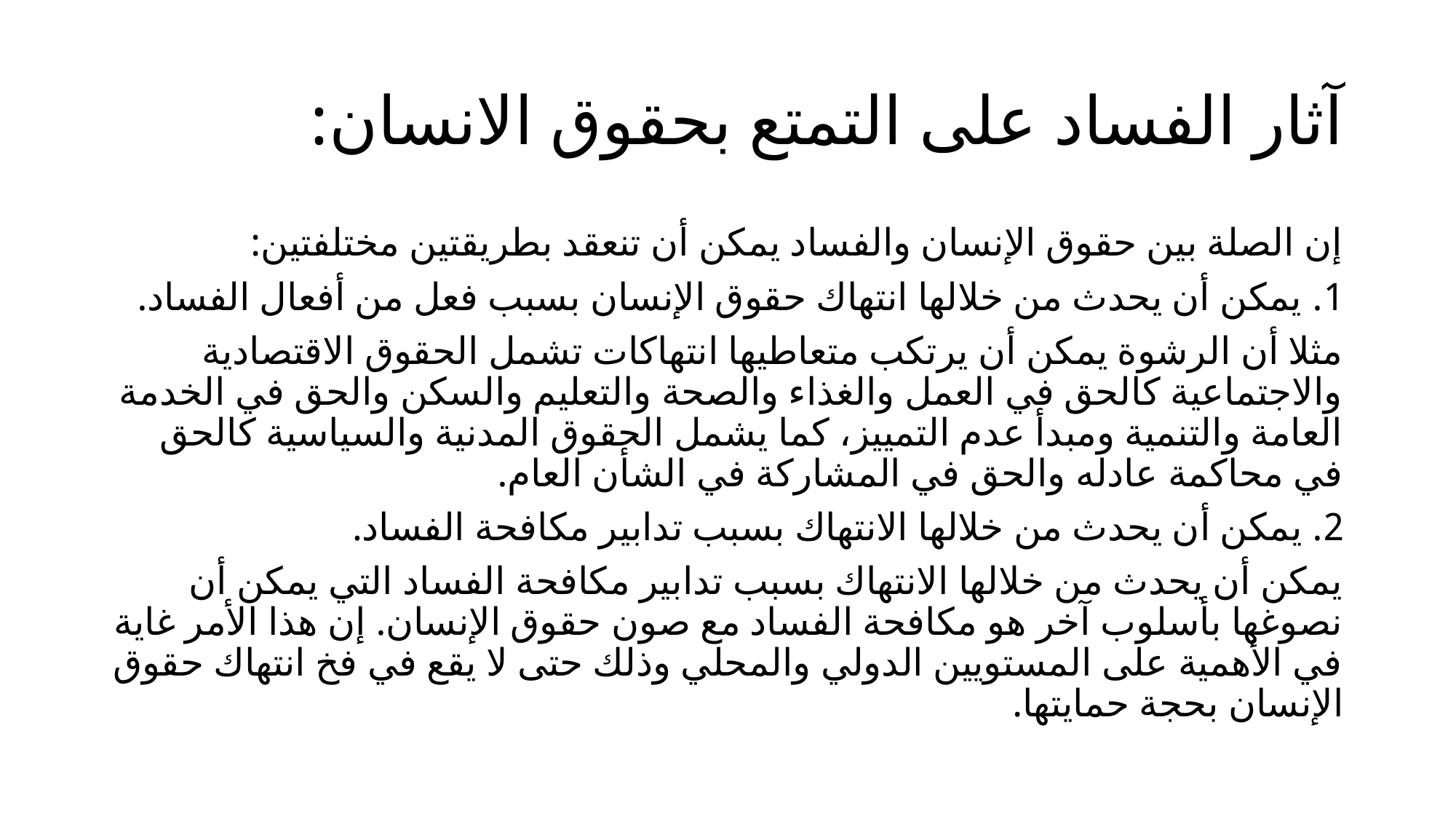

# آثار الفساد على التمتع بحقوق الانسان:
إن الصلة بين حقوق الإنسان والفساد يمكن أن تنعقد بطريقتين مختلفتين:
1. يمكن أن يحدث من خلالها انتهاك حقوق الإنسان بسبب فعل من أفعال الفساد.
مثلا أن الرشوة يمكن أن يرتكب متعاطيها انتهاكات تشمل الحقوق الاقتصادية والاجتماعية كالحق في العمل والغذاء والصحة والتعليم والسكن والحق في الخدمة العامة والتنمية ومبدأ عدم التمييز، كما يشمل الحقوق المدنية والسياسية كالحق في محاكمة عادله والحق في المشاركة في الشأن العام.
2. يمكن أن يحدث من خلالها الانتهاك بسبب تدابير مكافحة الفساد.
يمكن أن يحدث من خلالها الانتهاك بسبب تدابير مكافحة الفساد التي يمكن أن نصوغها بأسلوب آخر هو مكافحة الفساد مع صون حقوق الإنسان. إن هذا الأمر غاية في الأهمية على المستويين الدولي والمحلي وذلك حتى لا يقع في فخ انتهاك حقوق الإنسان بحجة حمايتها.